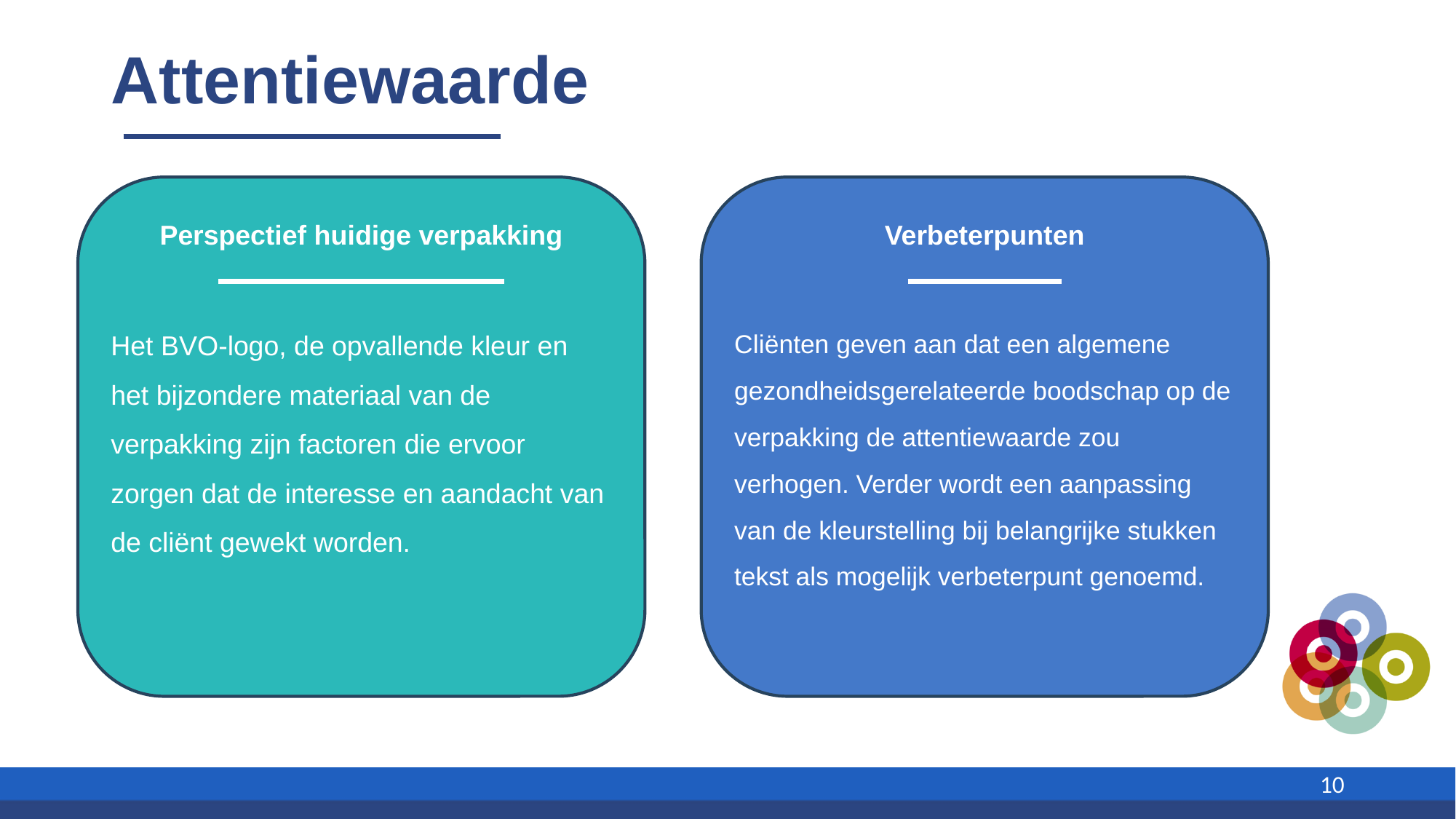

# Attentiewaarde

Perspectief huidige verpakking

Het BVO-logo, de opvallende kleur en het bijzondere materiaal van de verpakking zijn factoren die ervoor zorgen dat de interesse en aandacht van de cliënt gewekt worden.
Verbeterpunten

Cliënten geven aan dat een algemene gezondheidsgerelateerde boodschap op de verpakking de attentiewaarde zou verhogen. Verder wordt een aanpassing van de kleurstelling bij belangrijke stukken tekst als mogelijk verbeterpunt genoemd.
10